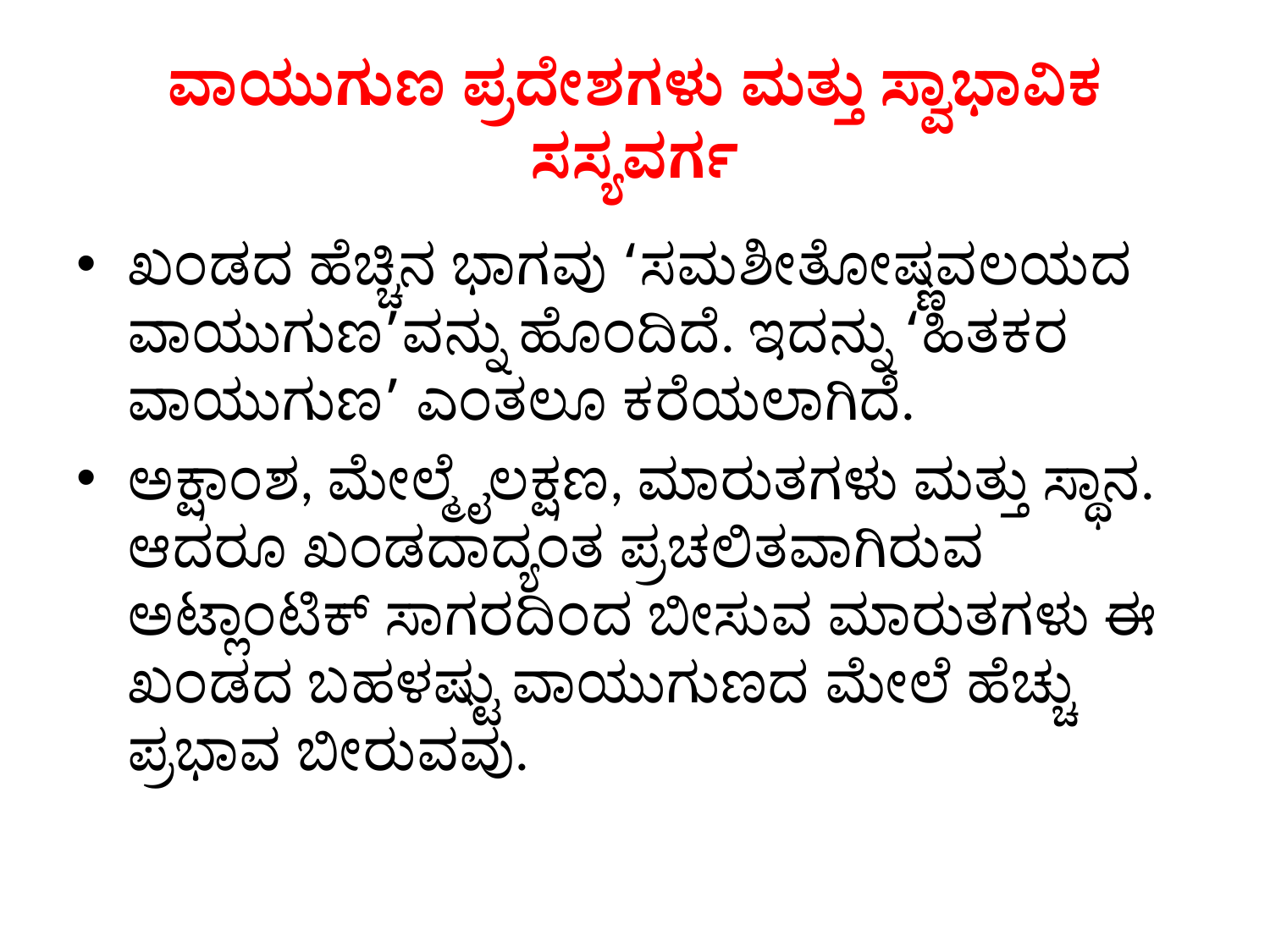

# ವಾಯುಗುಣ ಪ್ರದೇಶಗಳು ಮತ್ತು ಸ್ವಾಭಾವಿಕ ಸಸ್ಯವರ್ಗ
ಖಂಡದ ಹೆಚ್ಚಿನ ಭಾಗವು ‘ಸಮಶೀತೋಷ್ಣವಲಯದ ವಾಯುಗುಣ’ವನ್ನು ಹೊಂದಿದೆ. ಇದನ್ನು ‘ಹಿತಕರ ವಾಯುಗುಣ’ ಎಂತಲೂ ಕರೆಯಲಾಗಿದೆ.
ಅಕ್ಷಾಂಶ, ಮೇಲ್ಮೈಲಕ್ಷಣ, ಮಾರುತಗಳು ಮತ್ತು ಸ್ಥಾನ. ಆದರೂ ಖಂಡದಾದ್ಯಂತ ಪ್ರಚಲಿತವಾಗಿರುವ ಅಟ್ಲಾಂಟಿಕ್ ಸಾಗರದಿಂದ ಬೀಸುವ ಮಾರುತಗಳು ಈ ಖಂಡದ ಬಹಳಷ್ಟು ವಾಯುಗುಣದ ಮೇಲೆ ಹೆಚ್ಚು ಪ್ರಭಾವ ಬೀರುವವು.